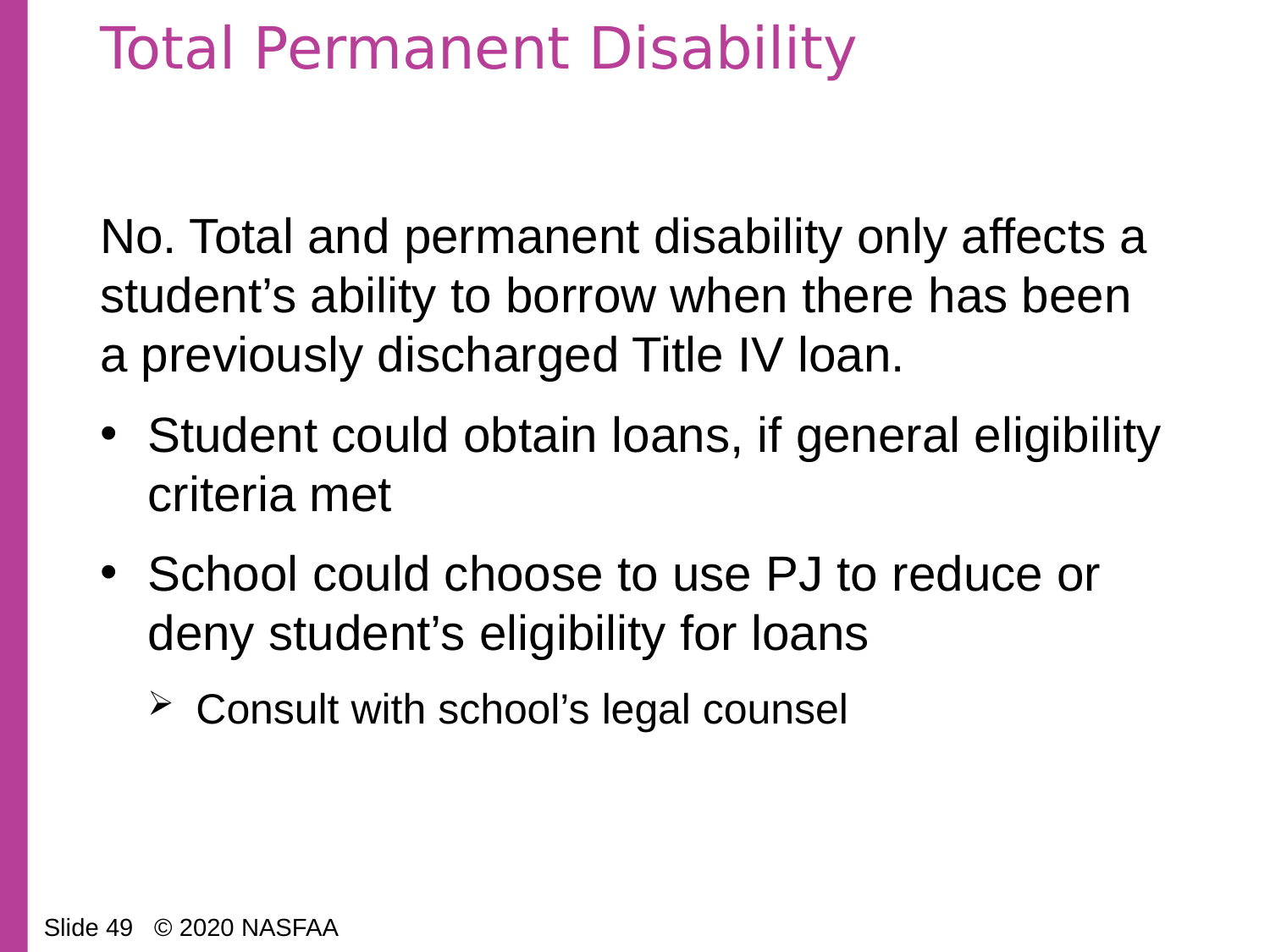

# Total Permanent Disability
No. Total and permanent disability only affects a student’s ability to borrow when there has been a previously discharged Title IV loan.
Student could obtain loans, if general eligibility criteria met
School could choose to use PJ to reduce or deny student’s eligibility for loans
Consult with school’s legal counsel
Slide 49   © 2020 NASFAA